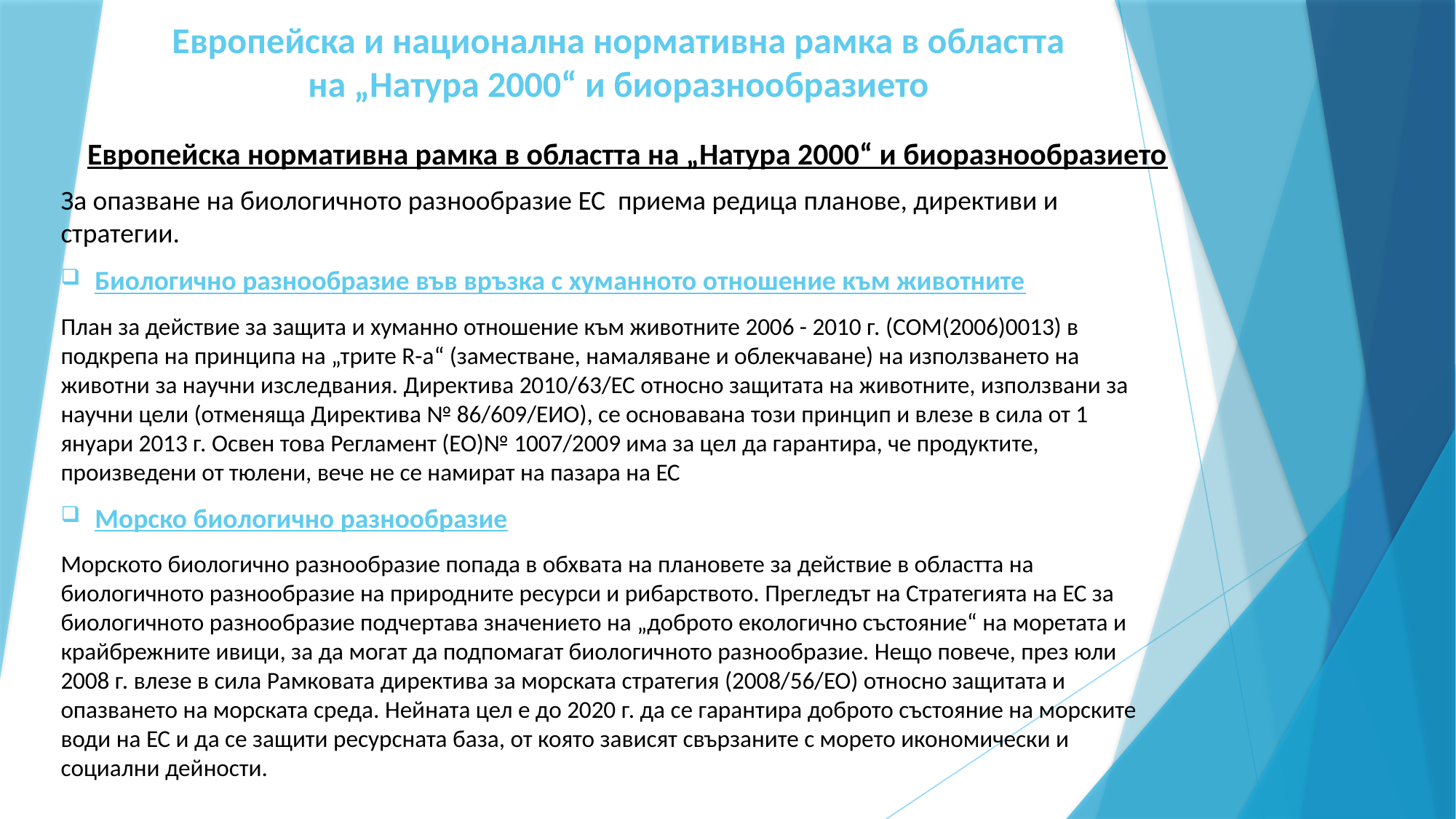

# Европейска и национална нормативна рамка в областта на „Натура 2000“ и биоразнообразието
Европейска нормативна рамка в областта на „Натура 2000“ и биоразнообразието
За опазване на биологичното разнообразие ЕС  приема редица планове, директиви и стратегии.
Биологично разнообразие във връзка с хуманното отношение към животните
План за действие за защита и хуманно отношение към животните 2006 - 2010 г. (COM(2006)0013) в подкрепа на принципа на „трите R-а“ (заместване, намаляване и облекчаване) на използването на животни за научни изследвания. Директива 2010/63/ЕС относно защитата на животните, използвани за научни цели (отменяща Директива № 86/609/ЕИО), се основавана този принцип и влезе в сила от 1 януари 2013 г. Освен това Регламент (ЕО)№ 1007/2009 има за цел да гарантира, че продуктите, произведени от тюлени, вече не се намират на пазара на ЕС
Морско биологично разнообразие
Морското биологично разнообразие попада в обхвата на плановете за действие в областта на биологичното разнообразие на природните ресурси и рибарството. Прегледът на Стратегията на ЕС за биологичното разнообразие подчертава значението на „доброто екологично състояние“ на моретата и крайбрежните ивици, за да могат да подпомагат биологичното разнообразие. Нещо повече, през юли 2008 г. влезе в сила Рамковата директива за морската стратегия (2008/56/ЕО) относно защитата и опазването на морската среда. Нейната цел е до 2020 г. да се гарантира доброто състояние на морските води на ЕС и да се защити ресурсната база, от която зависят свързаните с морето икономически и социални дейности.